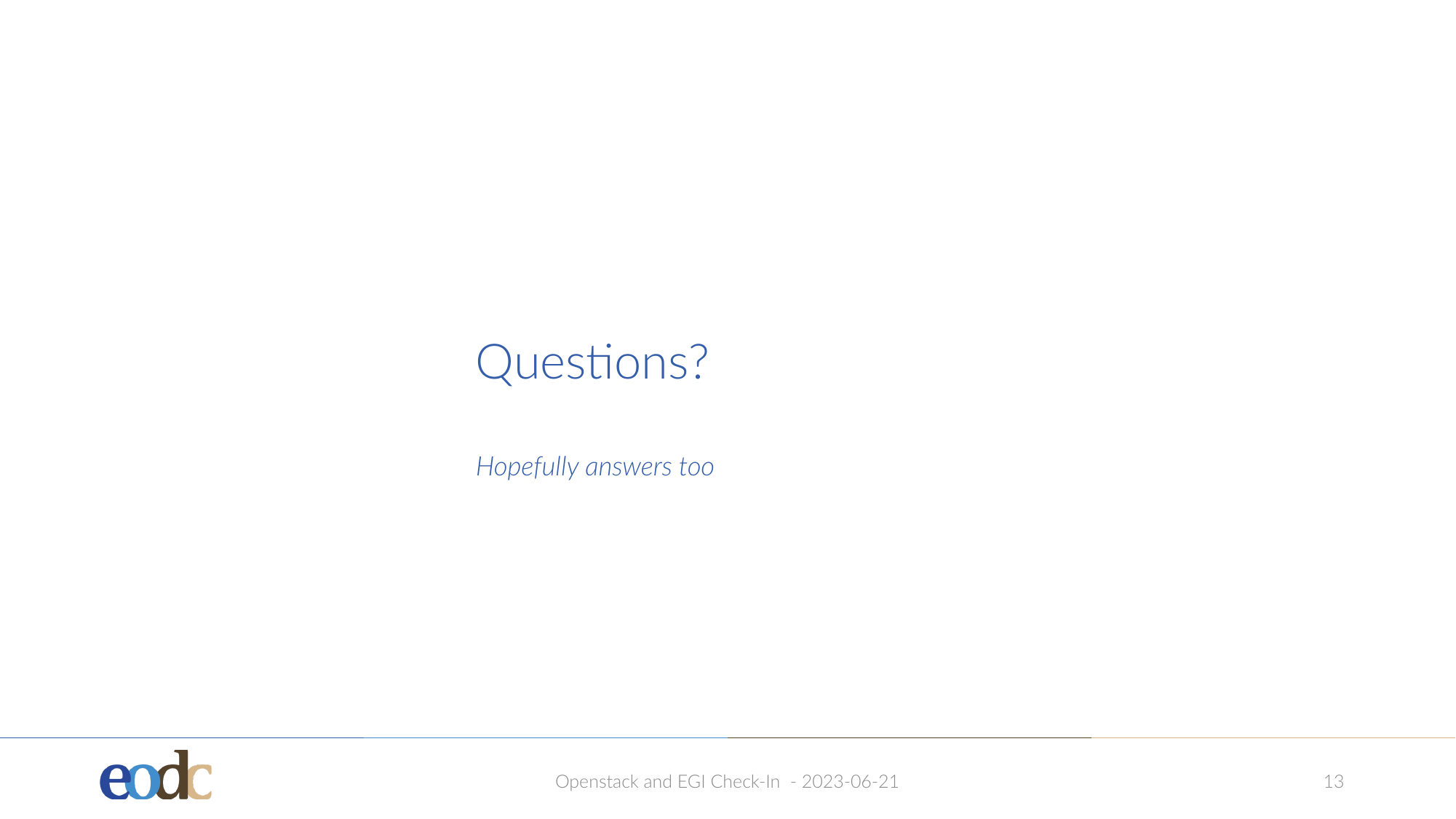

# Questions? Hopefully answers too
Openstack and EGI Check-In  - 2023-06-21
13